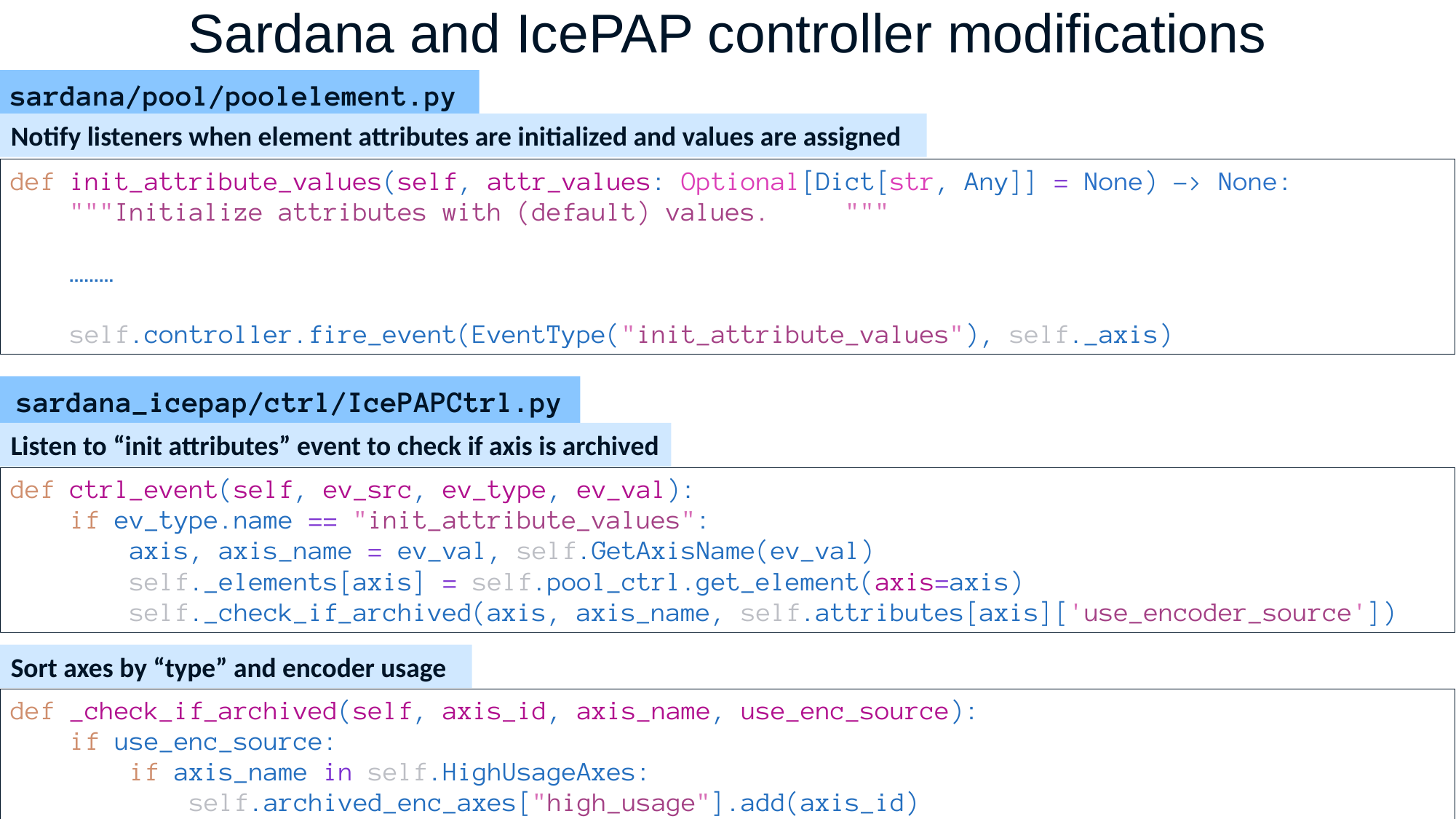

Sardana and IcePAP controller modifications
#
sardana/pool/poolelement.py
Notify listeners when element attributes are initialized and values are assigned
def init_attribute_values(self, attr_values: Optional[Dict[str, Any]] = None) -> None:
    """Initialize attributes with (default) values.     """
    ………

    self.controller.fire_event(EventType("init_attribute_values"), self._axis)
sardana_icepap/ctrl/IcePAPCtrl.py
Listen to “init attributes” event to check if axis is archived
def ctrl_event(self, ev_src, ev_type, ev_val):
    if ev_type.name == "init_attribute_values":
        axis, axis_name = ev_val, self.GetAxisName(ev_val)
        self._elements[axis] = self.pool_ctrl.get_element(axis=axis)
        self._check_if_archived(axis, axis_name, self.attributes[axis]['use_encoder_source'])
Sort axes by “type” and encoder usage
def _check_if_archived(self, axis_id, axis_name, use_enc_source):
    if use_enc_source:
        if axis_name in self.HighUsageAxes:
            self.archived_enc_axes["high_usage"].add(axis_id)